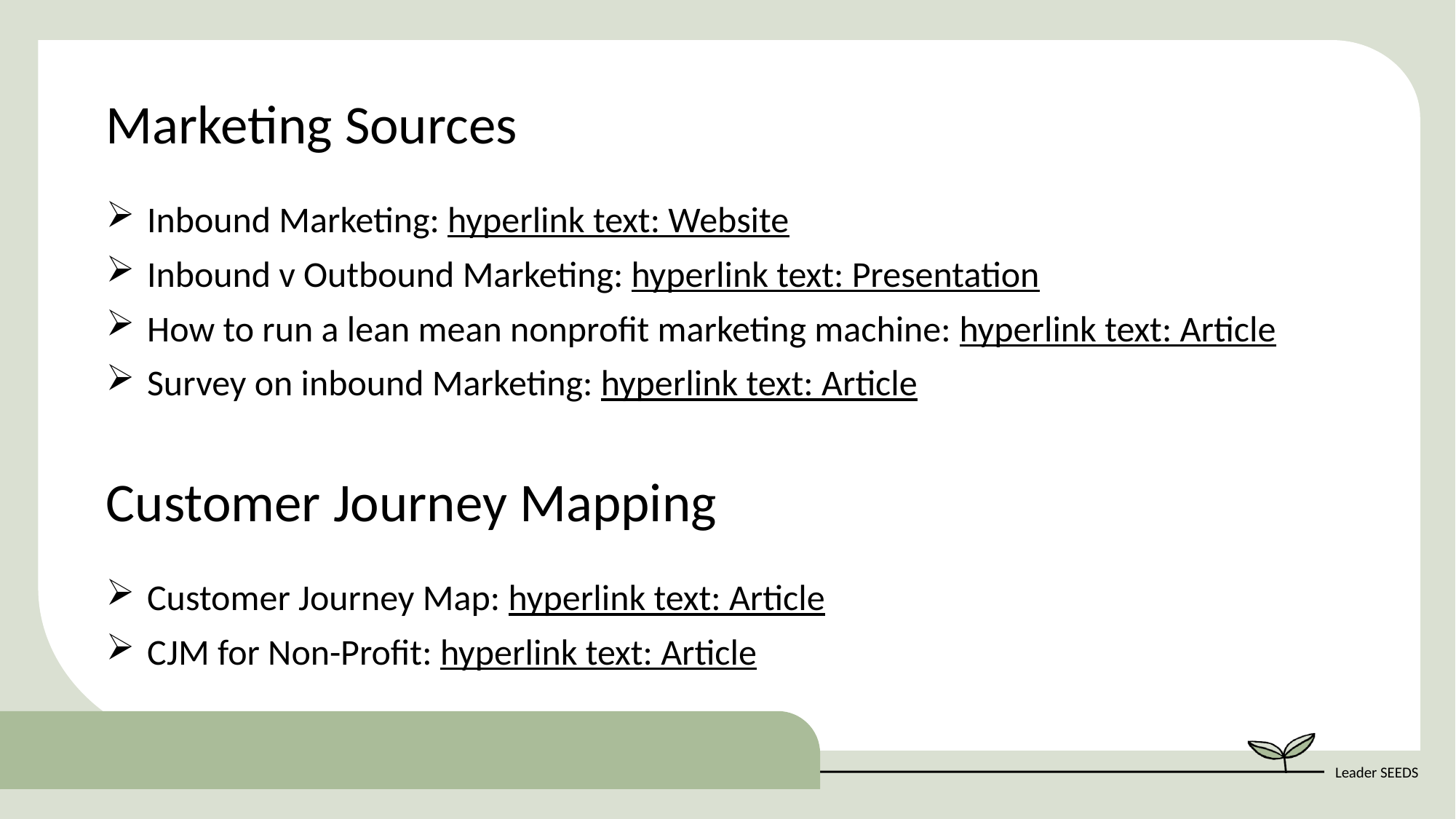

Marketing Sources

Inbound Marketing: hyperlink text: Website
Inbound v Outbound Marketing: hyperlink text: Presentation
How to run a lean mean nonprofit marketing machine: hyperlink text: Article
Survey on inbound Marketing: hyperlink text: Article
Customer Journey Mapping
Customer Journey Map: hyperlink text: Article
CJM for Non-Profit: hyperlink text: Article